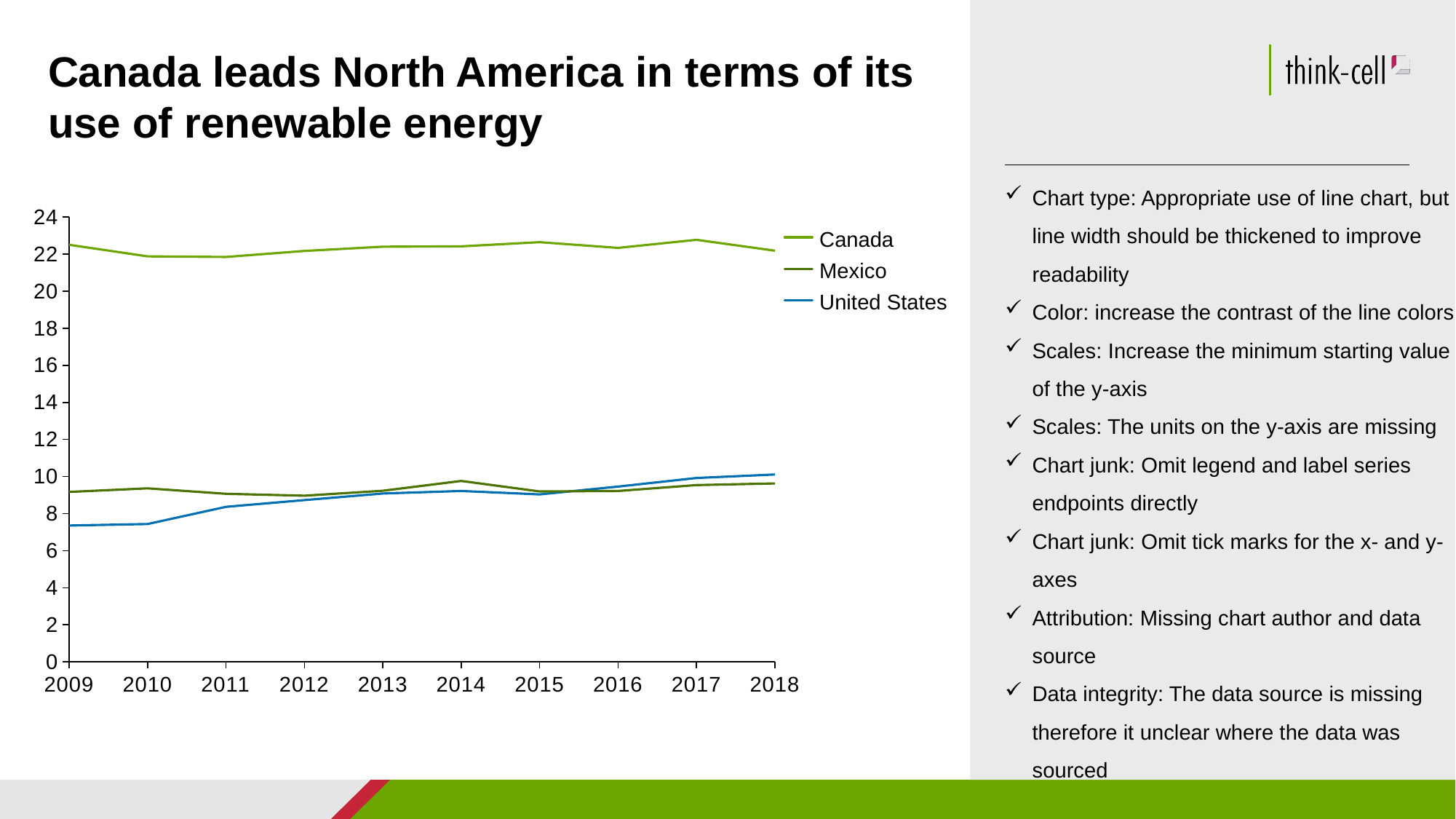

# Canada leads North America in terms of its use of renewable energy
Chart type: Appropriate use of line chart, but line width should be thickened to improve readability
Color: increase the contrast of the line colors
Scales: Increase the minimum starting value of the y-axis
Scales: The units on the y-axis are missing
Chart junk: Omit legend and label series endpoints directly
Chart junk: Omit tick marks for the x- and y-axes
Attribution: Missing chart author and data source
Data integrity: The data source is missing therefore it unclear where the data was sourced

### Chart

| Category |  |  |  |
|---|---|---|---|
Canada
Mexico
United States